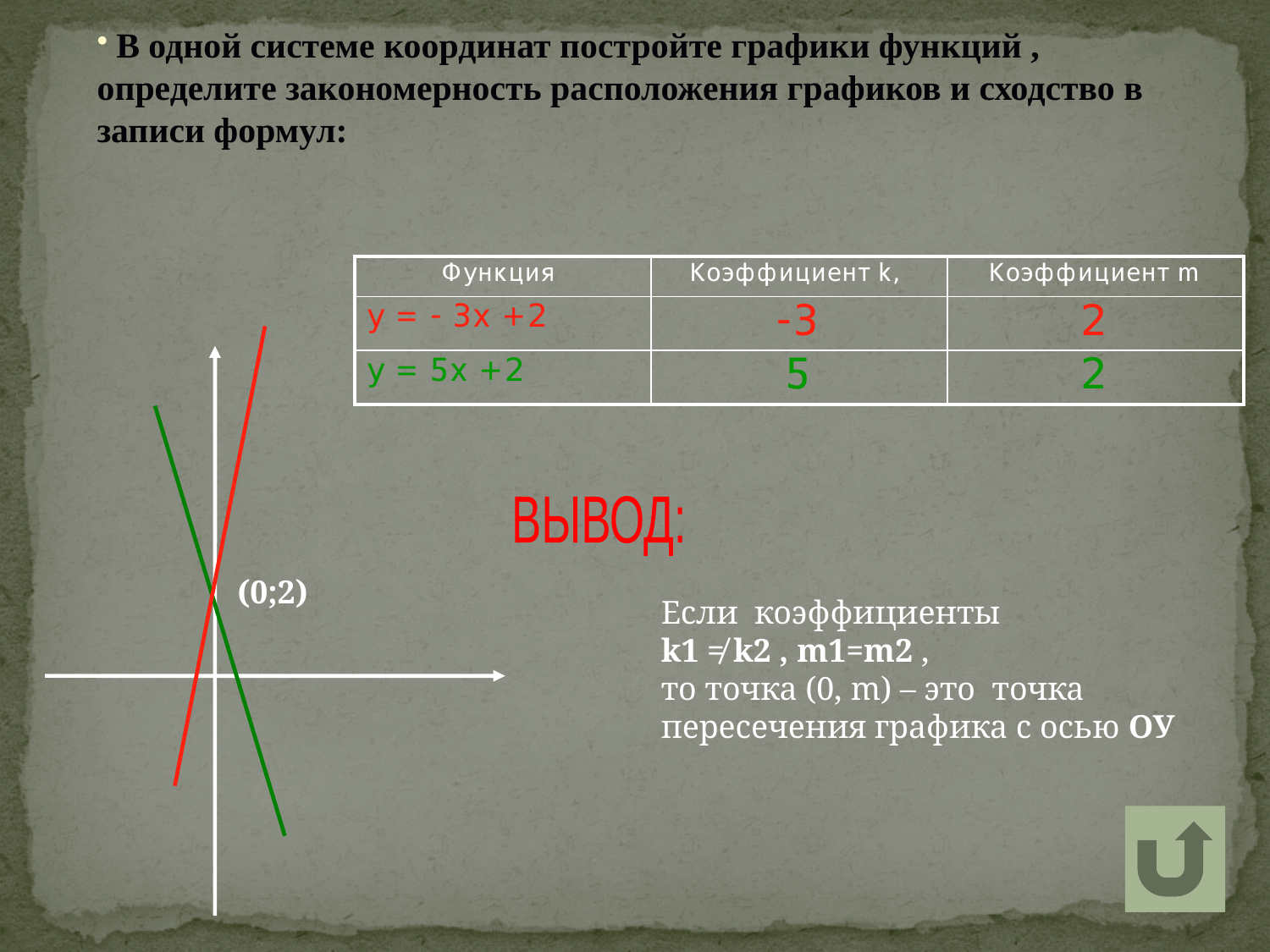

#
 В одной системе координат постройте графики функций , определите закономерность расположения графиков и сходство в записи формул:
| Функция | Коэффициент k, | Коэффициент m |
| --- | --- | --- |
| у = - 3х +2 | -3 | 2 |
| у = 5х +2 | 5 | 2 |

ВЫВОД:
(0;2)
Если  коэффициенты
k1 ≠ k2 , m1=m2 ,
то точка (0, m) – это  точка
пересечения графика с осью ОУ